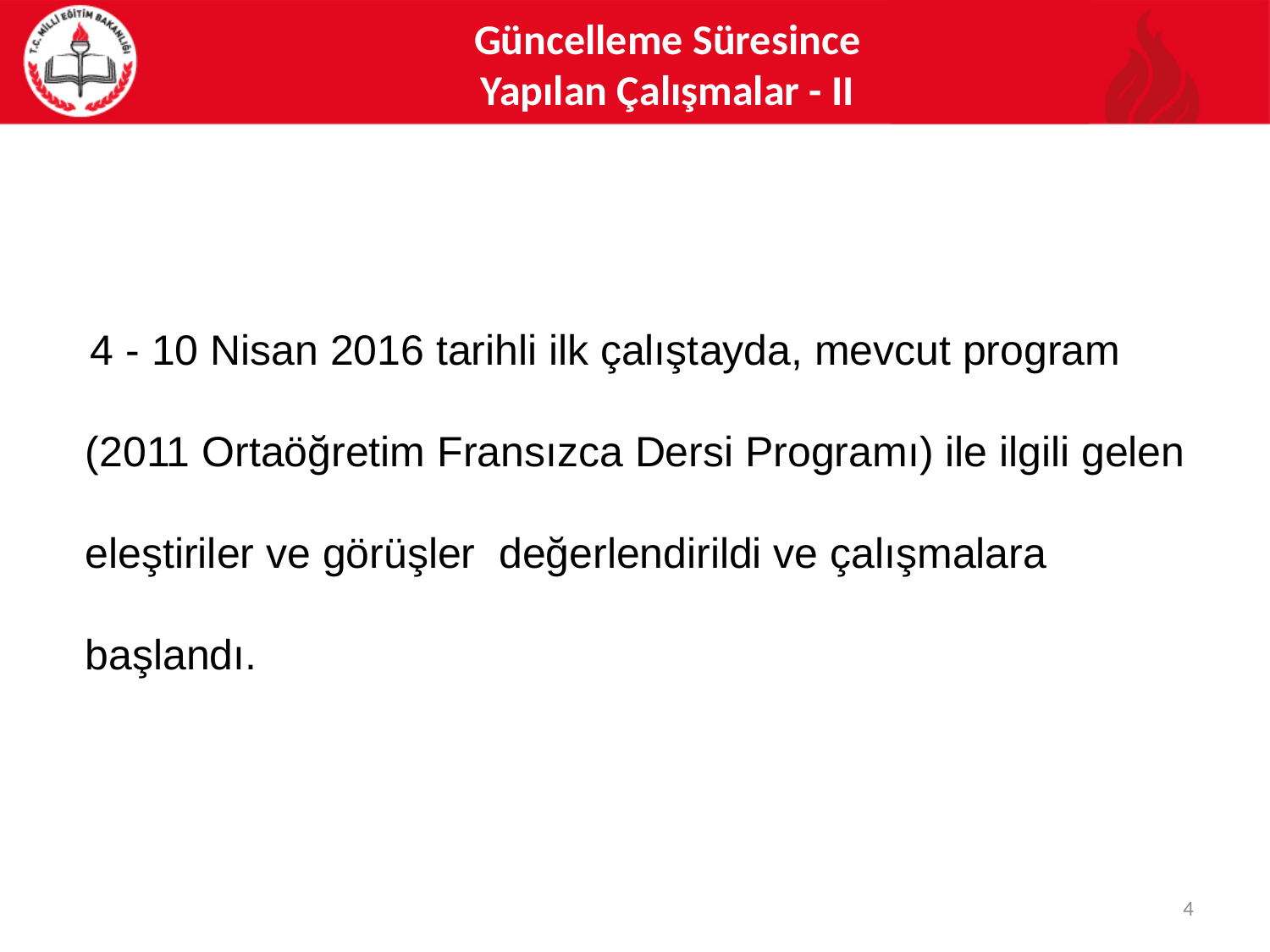

# Güncelleme Süresince Yapılan Çalışmalar - II

    4 - 10 Nisan 2016 tarihli ilk çalıştayda, mevcut program
    (2011 Ortaöğretim Fransızca Dersi Programı) ile ilgili gelen
    eleştiriler ve görüşler  değerlendirildi ve çalışmalara
    başlandı.

4